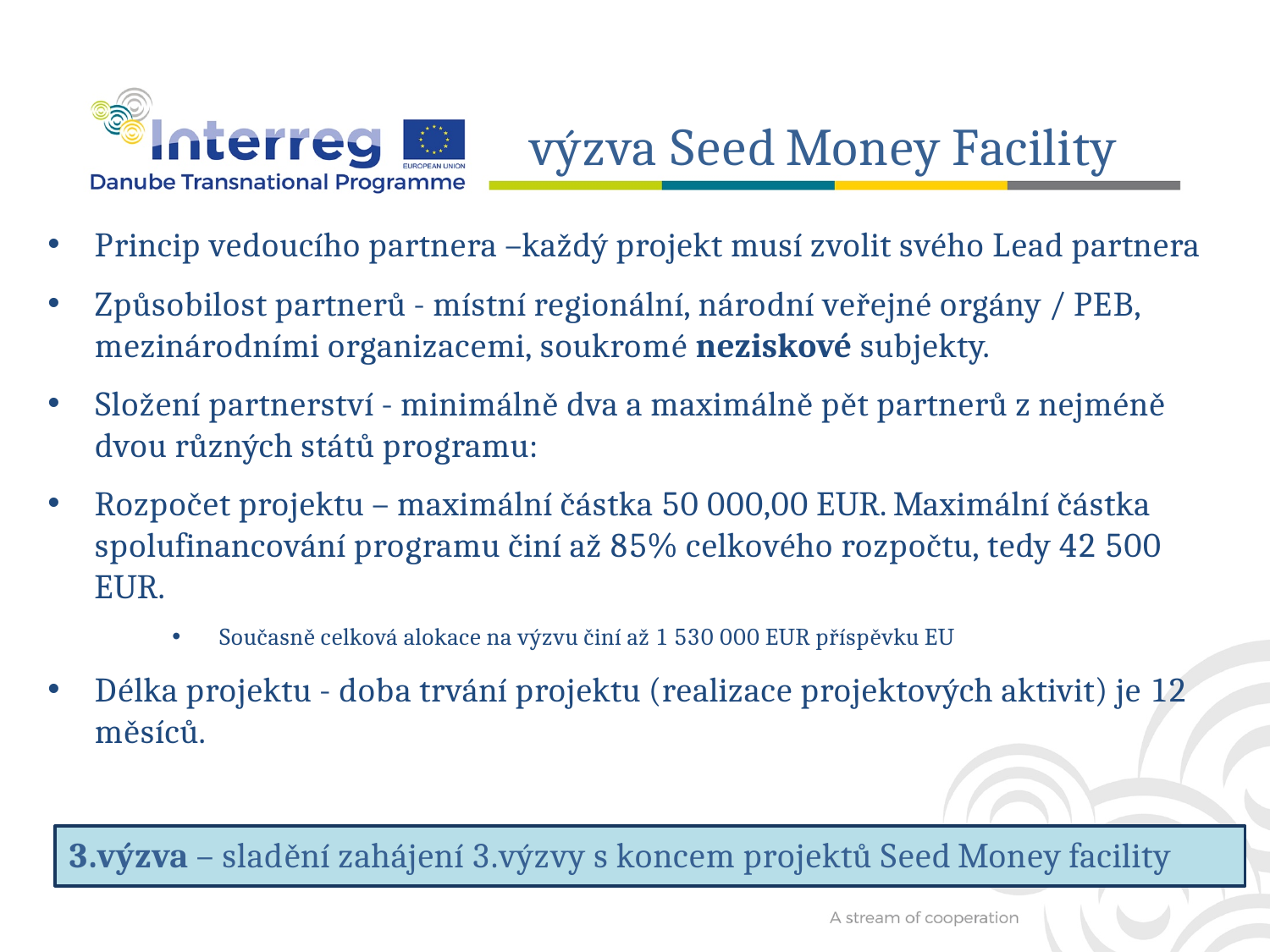

výzva Seed Money Facility
Princip vedoucího partnera –každý projekt musí zvolit svého Lead partnera
Způsobilost partnerů - místní regionální, národní veřejné orgány / PEB, mezinárodními organizacemi, soukromé neziskové subjekty.
Složení partnerství - minimálně dva a maximálně pět partnerů z nejméně dvou různých států programu:
Rozpočet projektu – maximální částka 50 000,00 EUR. Maximální částka spolufinancování programu činí až 85% celkového rozpočtu, tedy 42 500 EUR.
Současně celková alokace na výzvu činí až 1 530 000 EUR příspěvku EU
Délka projektu - doba trvání projektu (realizace projektových aktivit) je 12 měsíců.
3.výzva – sladění zahájení 3.výzvy s koncem projektů Seed Money facility